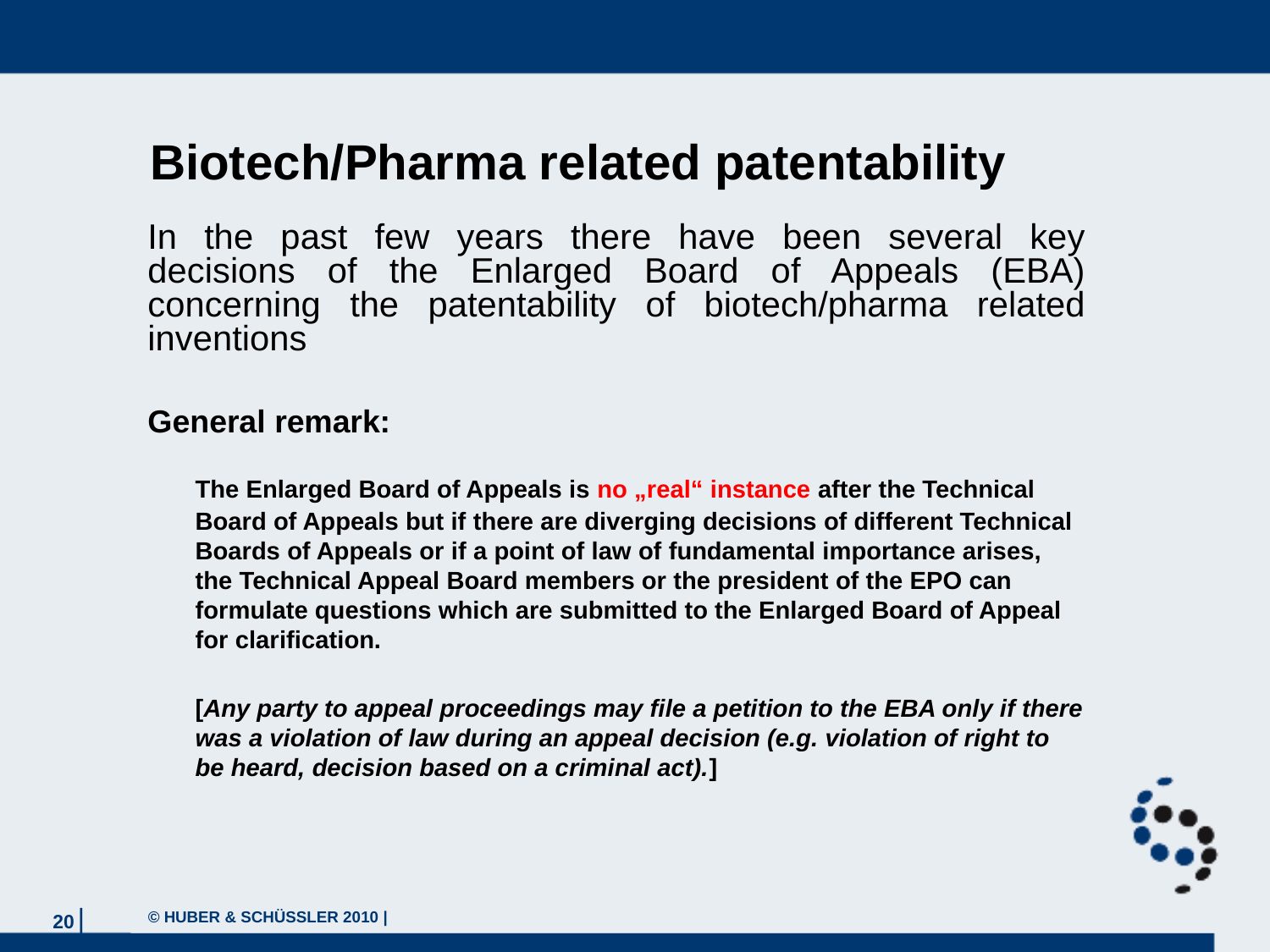

# Biotech/Pharma related patentability
In the past few years there have been several key decisions of the Enlarged Board of Appeals (EBA) concerning the patentability of biotech/pharma related inventions

General remark:

	The Enlarged Board of Appeals is no „real“ instance after the Technical Board of Appeals but if there are diverging decisions of different Technical Boards of Appeals or if a point of law of fundamental importance arises, the Technical Appeal Board members or the president of the EPO can formulate questions which are submitted to the Enlarged Board of Appeal for clarification.

	[Any party to appeal proceedings may file a petition to the EBA only if there was a violation of law during an appeal decision (e.g. violation of right to be heard, decision based on a criminal act).]
 © HUBER & SCHÜSSLER 2010 |
20
Ahmedabad, February 2015